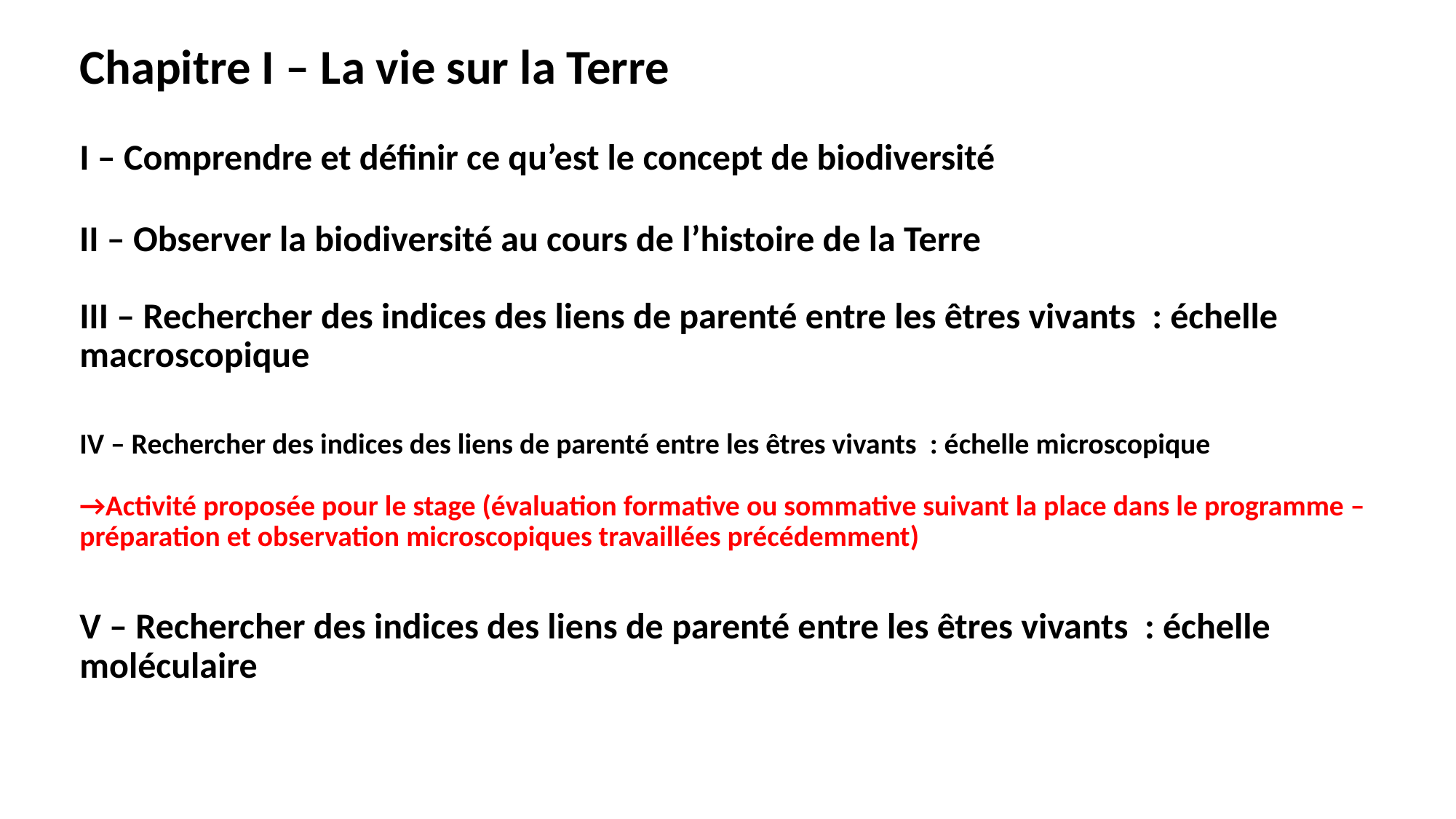

Chapitre I – La vie sur la Terre
I – Comprendre et définir ce qu’est le concept de biodiversité
II – Observer la biodiversité au cours de l’histoire de la Terre
III – Rechercher des indices des liens de parenté entre les êtres vivants  : échelle macroscopique
IV – Rechercher des indices des liens de parenté entre les êtres vivants  : échelle microscopique

→Activité proposée pour le stage (évaluation formative ou sommative suivant la place dans le programme – préparation et observation microscopiques travaillées précédemment)
V – Rechercher des indices des liens de parenté entre les êtres vivants  : échelle moléculaire